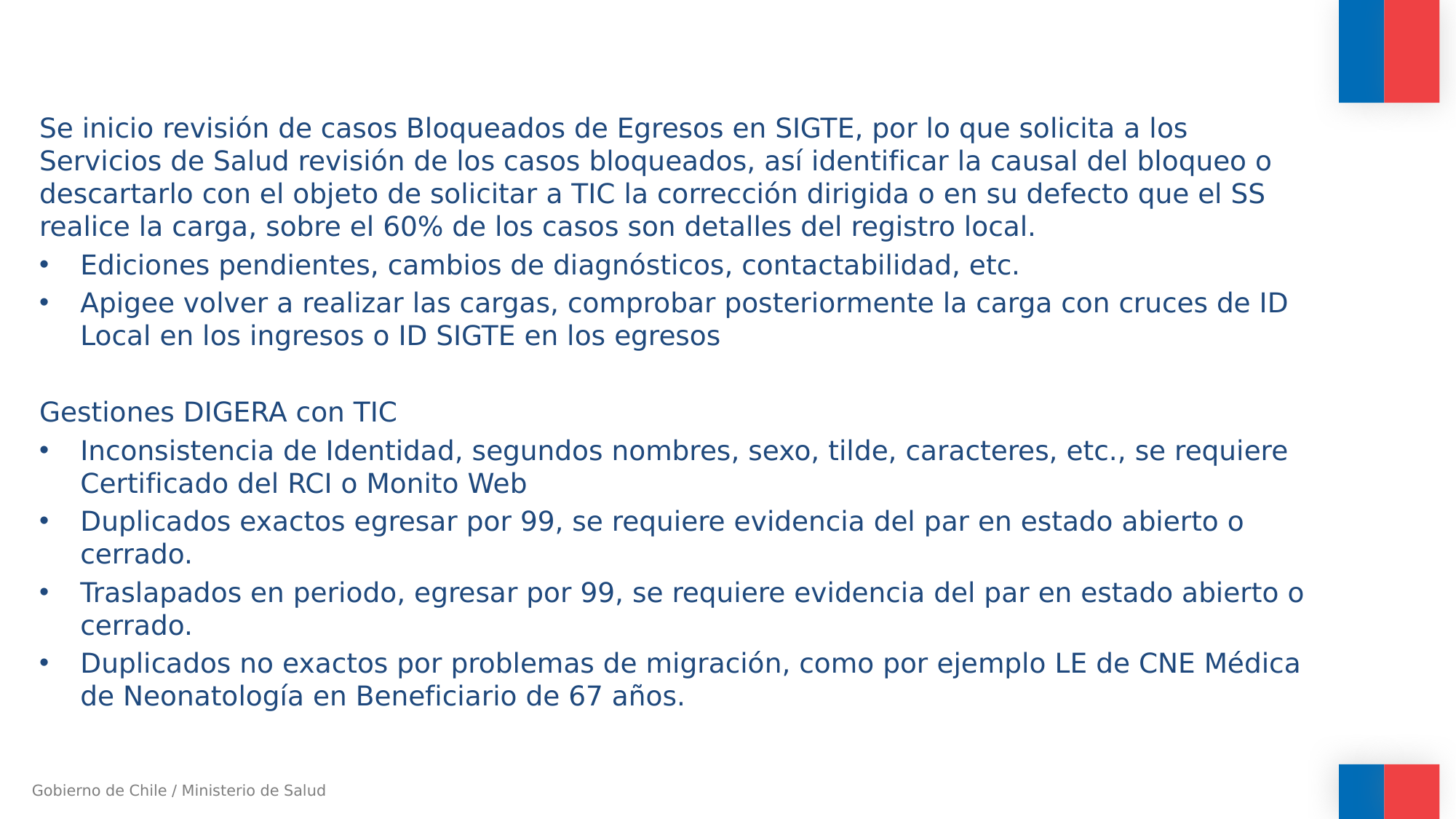

Se inicio revisión de casos Bloqueados de Egresos en SIGTE, por lo que solicita a los Servicios de Salud revisión de los casos bloqueados, así identificar la causal del bloqueo o descartarlo con el objeto de solicitar a TIC la corrección dirigida o en su defecto que el SS realice la carga, sobre el 60% de los casos son detalles del registro local.
Ediciones pendientes, cambios de diagnósticos, contactabilidad, etc.
Apigee volver a realizar las cargas, comprobar posteriormente la carga con cruces de ID Local en los ingresos o ID SIGTE en los egresos

Gestiones DIGERA con TIC
Inconsistencia de Identidad, segundos nombres, sexo, tilde, caracteres, etc., se requiere Certificado del RCI o Monito Web
Duplicados exactos egresar por 99, se requiere evidencia del par en estado abierto o cerrado.
Traslapados en periodo, egresar por 99, se requiere evidencia del par en estado abierto o cerrado.
Duplicados no exactos por problemas de migración, como por ejemplo LE de CNE Médica de Neonatología en Beneficiario de 67 años.